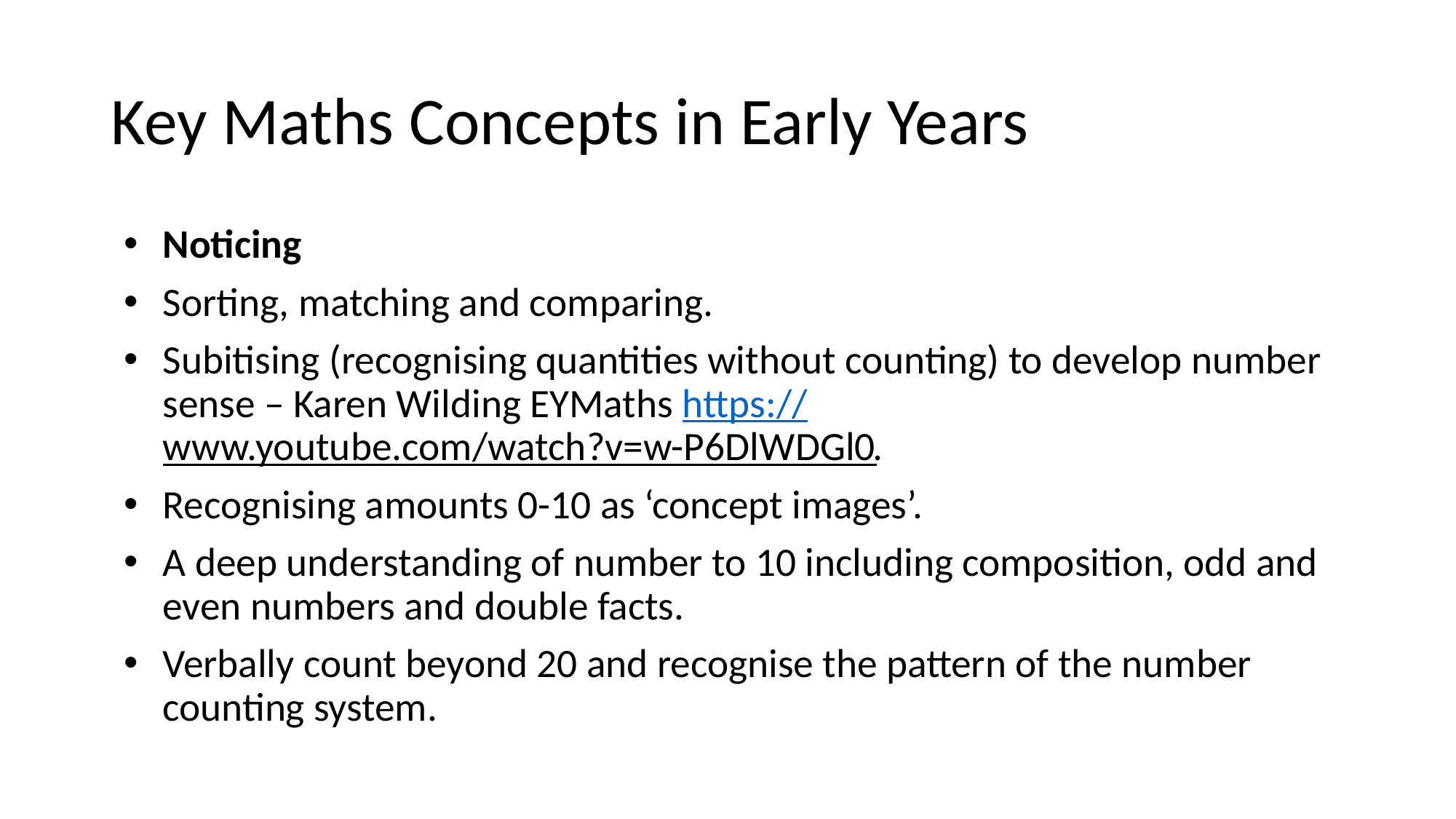

# Key Maths Concepts in Early Years
Noticing
Sorting, matching and comparing.
Subitising (recognising quantities without counting) to develop number sense – Karen Wilding EYMaths https://www.youtube.com/watch?v=w-P6DlWDGl0.
Recognising amounts 0-10 as ‘concept images’.
A deep understanding of number to 10 including composition, odd and even numbers and double facts.
Verbally count beyond 20 and recognise the pattern of the number counting system.